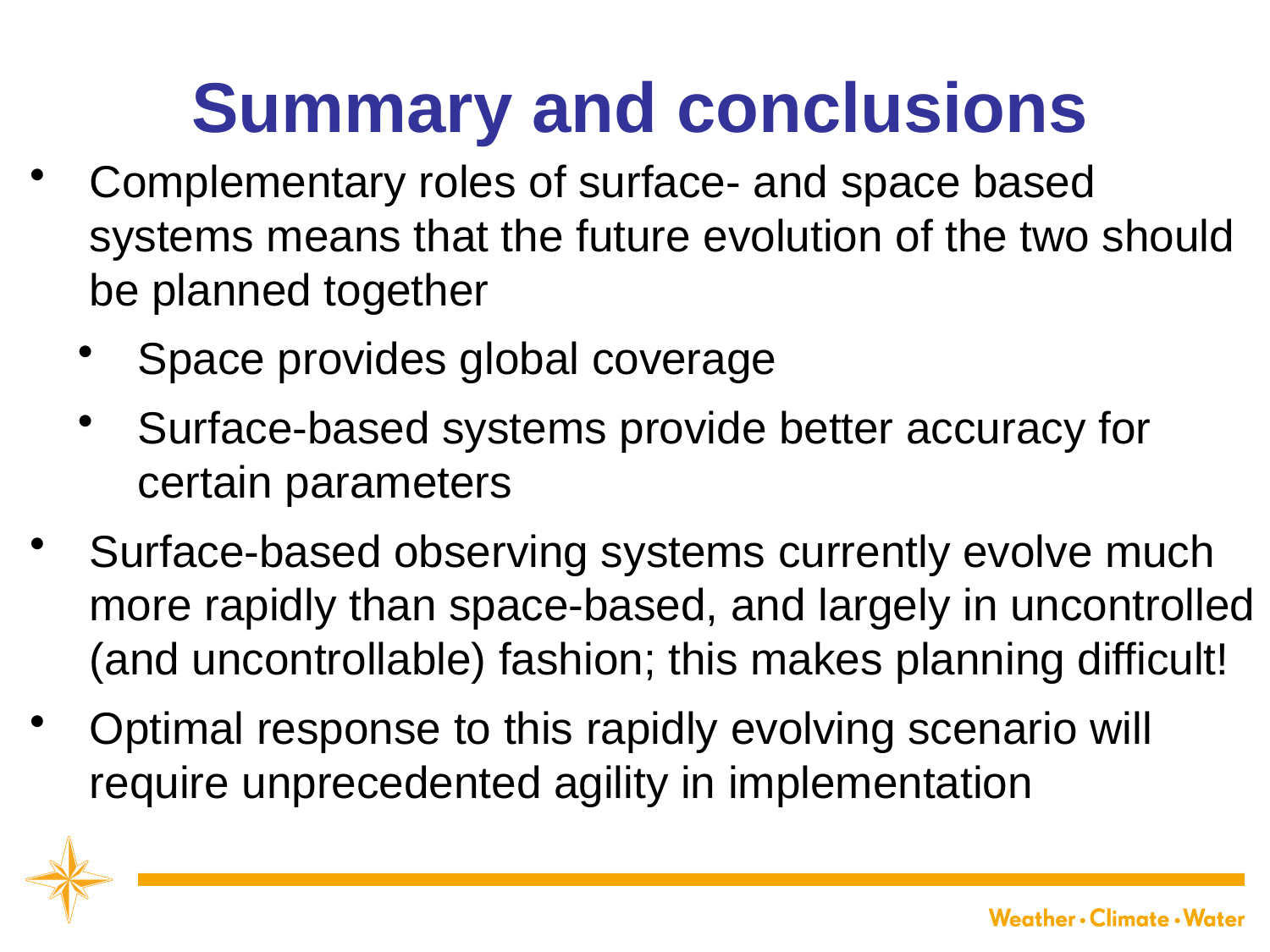

# Summary and conclusions
Complementary roles of surface- and space based systems means that the future evolution of the two should be planned together
Space provides global coverage
Surface-based systems provide better accuracy for certain parameters
Surface-based observing systems currently evolve much more rapidly than space-based, and largely in uncontrolled (and uncontrollable) fashion; this makes planning difficult!
Optimal response to this rapidly evolving scenario will require unprecedented agility in implementation